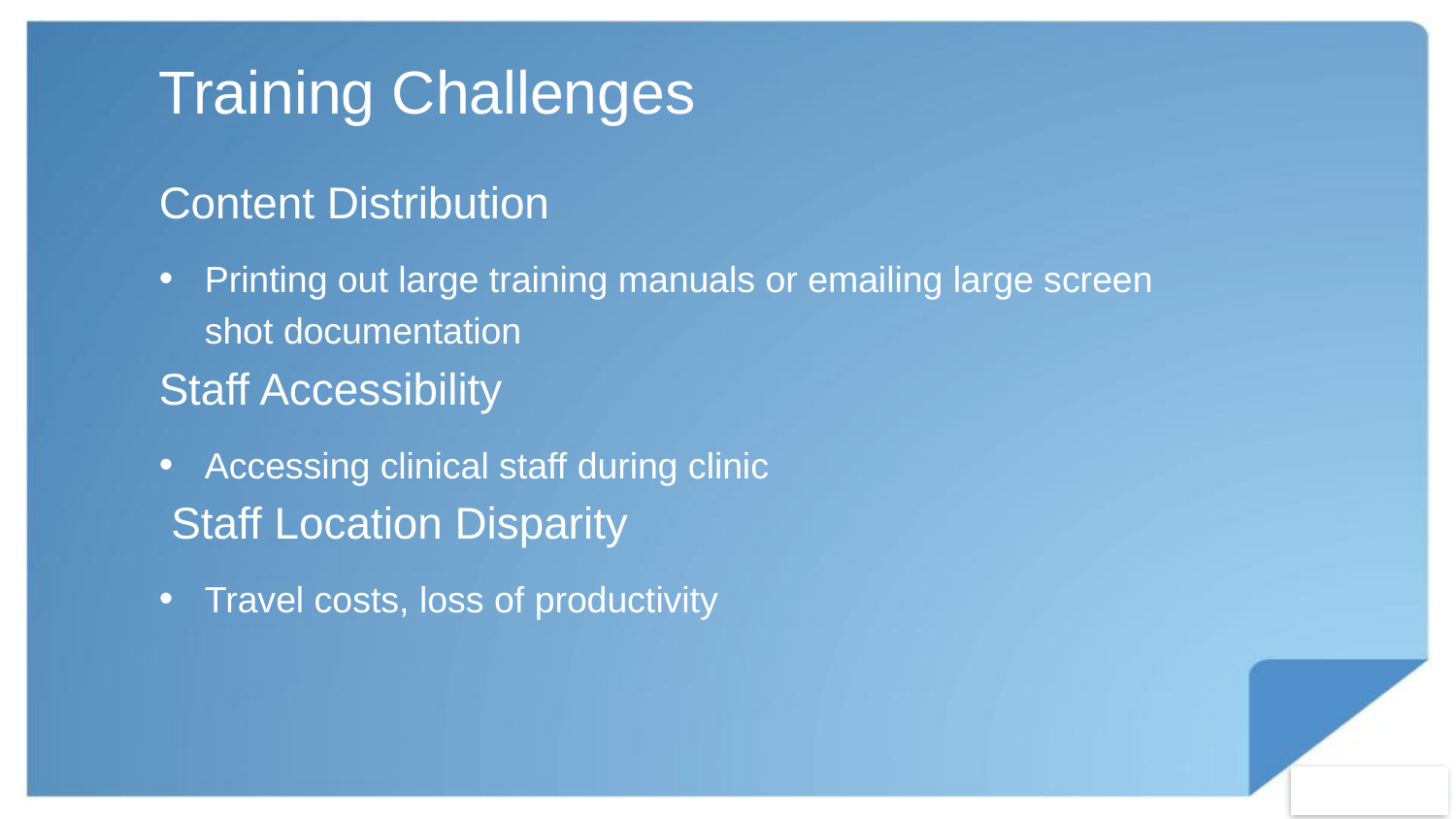

# Training Challenges
Content Distribution
Printing out large training manuals or emailing large screen shot documentation
Staff Accessibility
Accessing clinical staff during clinic
 Staff Location Disparity
Travel costs, loss of productivity